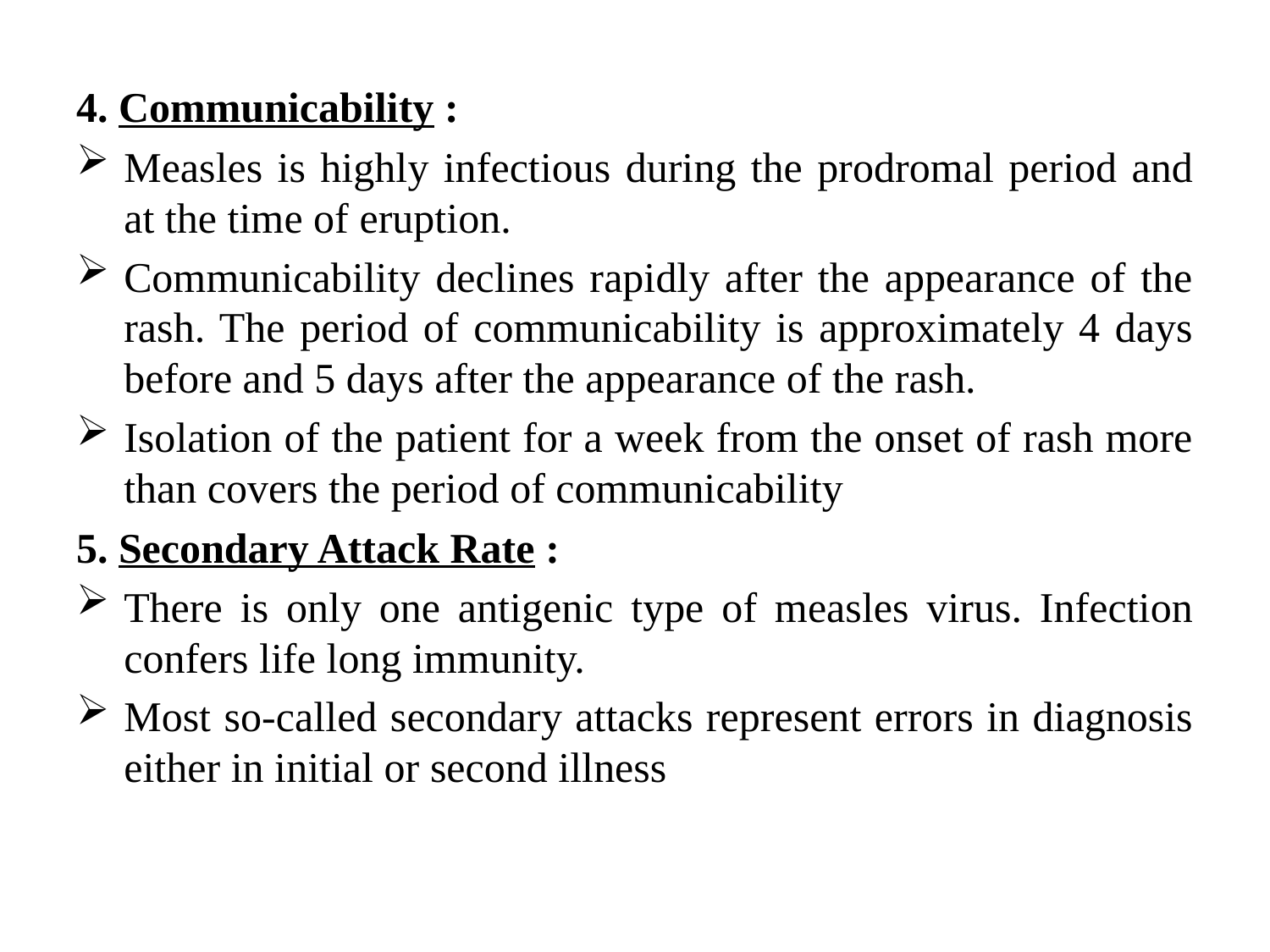

#
4. Communicability :
Measles is highly infectious during the prodromal period and at the time of eruption.
Communicability declines rapidly after the appearance of the rash. The period of communicability is approximately 4 days before and 5 days after the appearance of the rash.
Isolation of the patient for a week from the onset of rash more than covers the period of communicability
5. Secondary Attack Rate :
There is only one antigenic type of measles virus. Infection confers life long immunity.
Most so-called secondary attacks represent errors in diagnosis either in initial or second illness